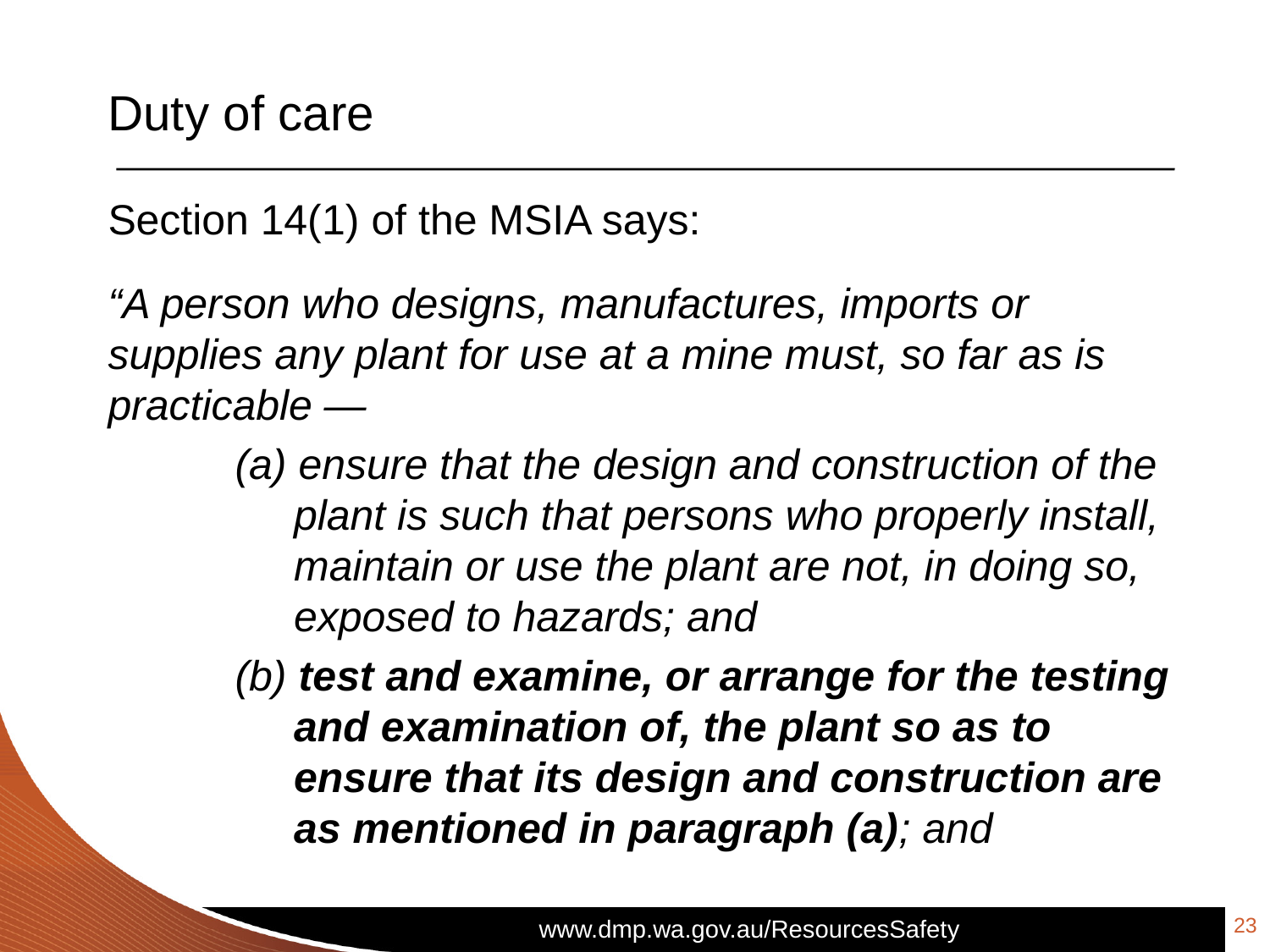

# Duty of care
Section 14(1) of the MSIA says:

“A person who designs, manufactures, imports or supplies any plant for use at a mine must, so far as is practicable —
	(a) ensure that the design and construction of the 	     plant is such that persons who properly install, 	     maintain or use the plant are not, in doing so, 	     exposed to hazards; and
	(b) test and examine, or arrange for the testing 	     and examination of, the plant so as to     		     ensure that its design and construction are 	     as mentioned in paragraph (a); and
23